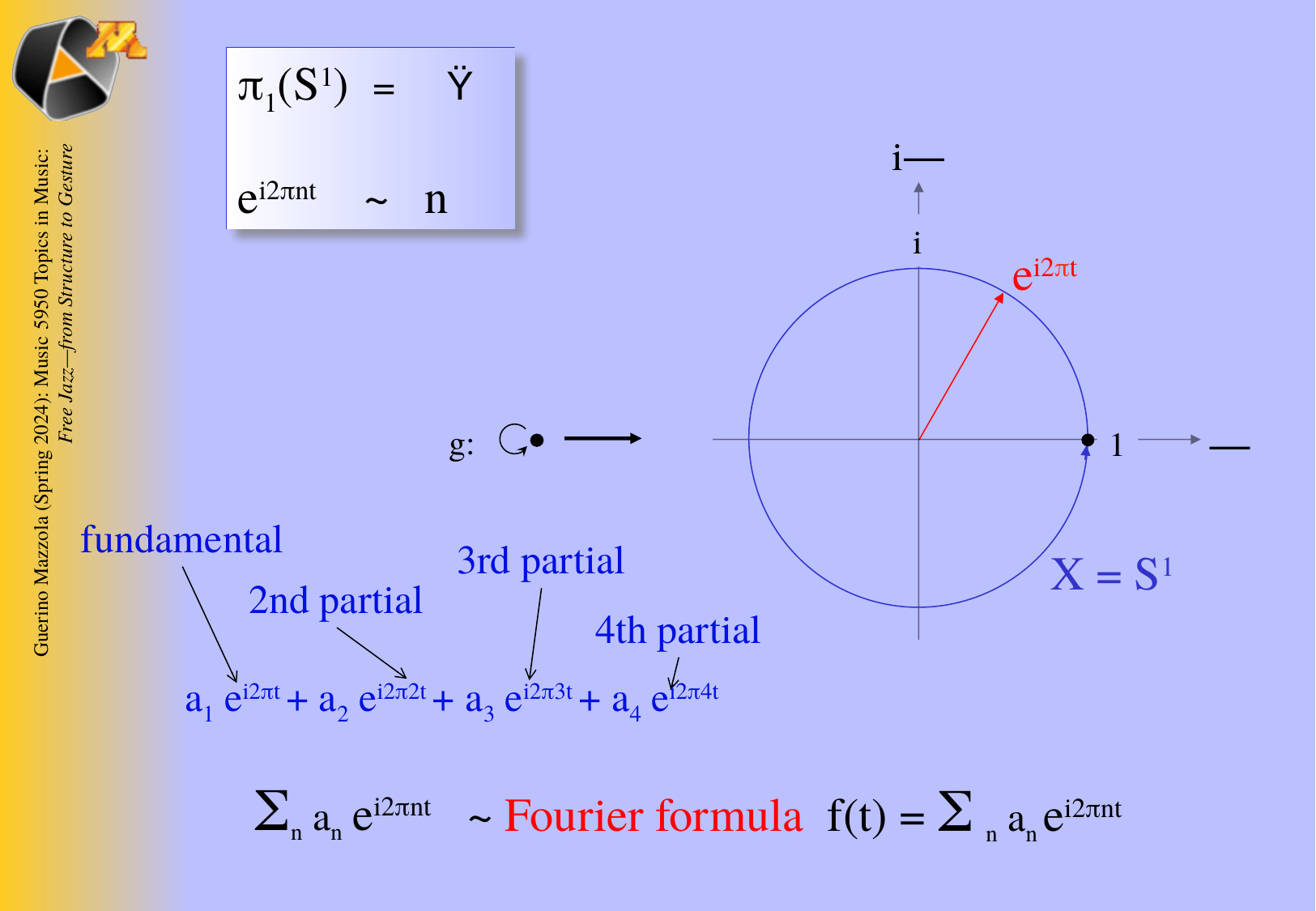

π1(S1)  =   Ÿ
ei2πnt    ~   n
i—

i

—
1

X = S1

ei2πt

g:

fundamental
3rd partial
2nd partial
4th partial
a1 ei2πt + a2 ei2π2t + a3 ei2π3t + a4 ei2π4t
Σn an ei2πnt
                 ~ Fourier formula  f(t) = Σ n an ei2πnt